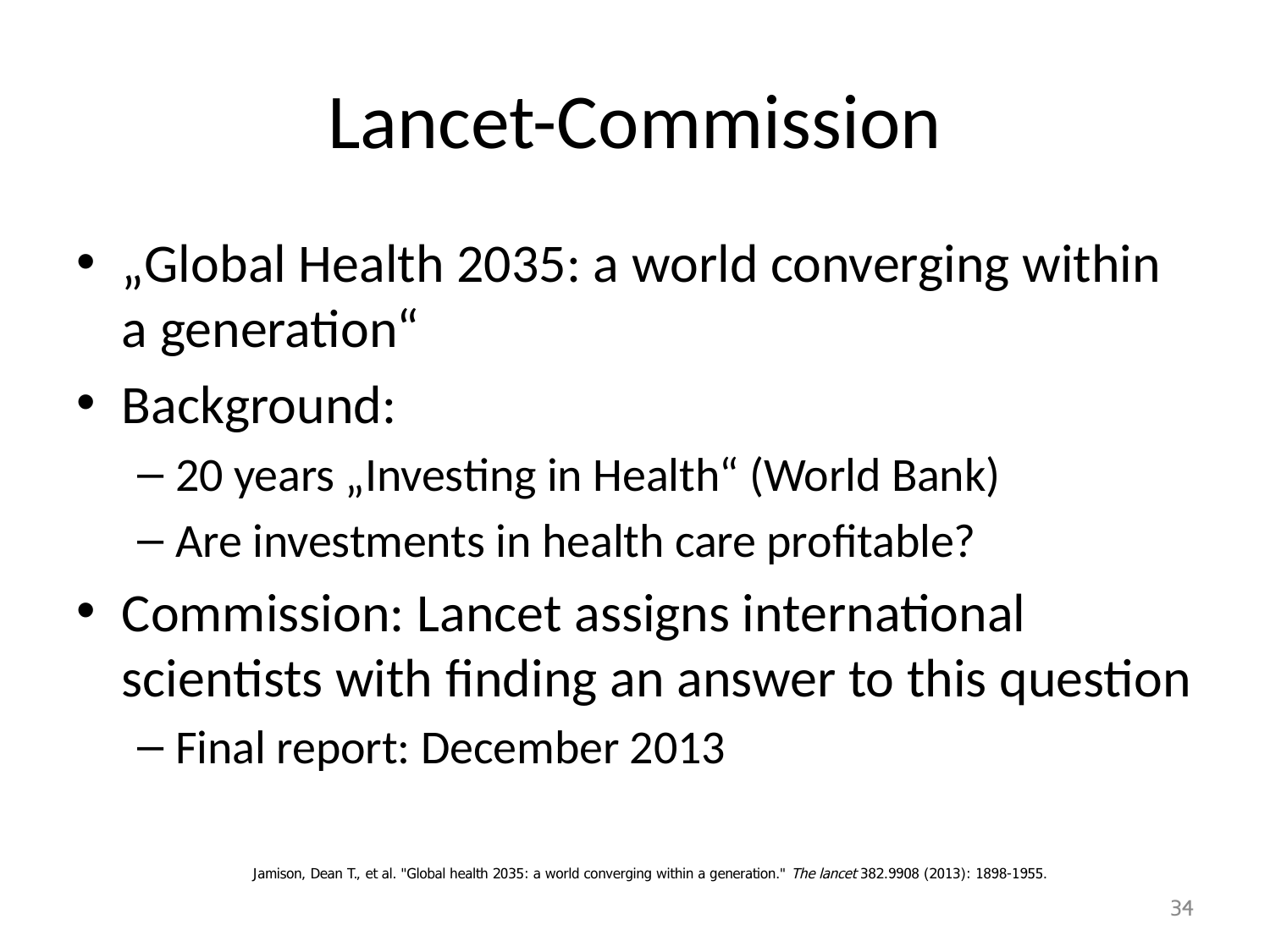

# Lancet-Commission
„Global Health 2035: a world converging within a generation“
Background:
20 years „Investing in Health“ (World Bank)
Are investments in health care profitable?
Commission: Lancet assigns international scientists with finding an answer to this question
Final report: December 2013
Jamison, Dean T., et al. "Global health 2035: a world converging within a generation." The lancet 382.9908 (2013): 1898-1955.
34